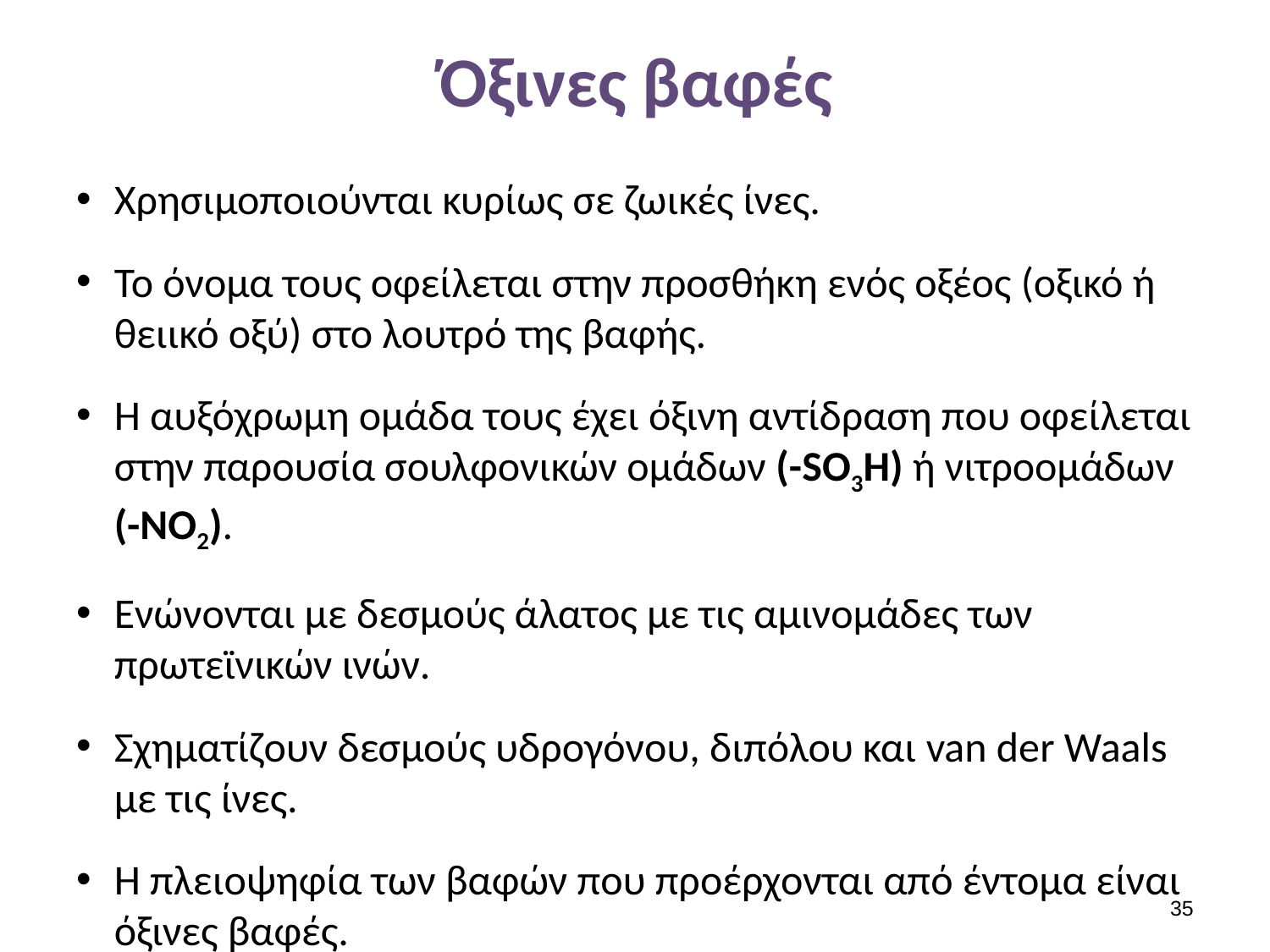

# Όξινες βαφές
Χρησιμοποιούνται κυρίως σε ζωικές ίνες.
Το όνομα τους οφείλεται στην προσθήκη ενός οξέος (οξικό ή θειικό οξύ) στο λουτρό της βαφής.
Η αυξόχρωμη ομάδα τους έχει όξινη αντίδραση που οφείλεται στην παρουσία σουλφονικών ομάδων (-SO3H) ή νιτροομάδων (-NO2).
Ενώνονται με δεσμούς άλατος με τις αμινομάδες των πρωτεϊνικών ινών.
Σχηματίζουν δεσμούς υδρογόνου, διπόλου και van der Waals με τις ίνες.
Η πλειοψηφία των βαφών που προέρχονται από έντομα είναι όξινες βαφές.
35